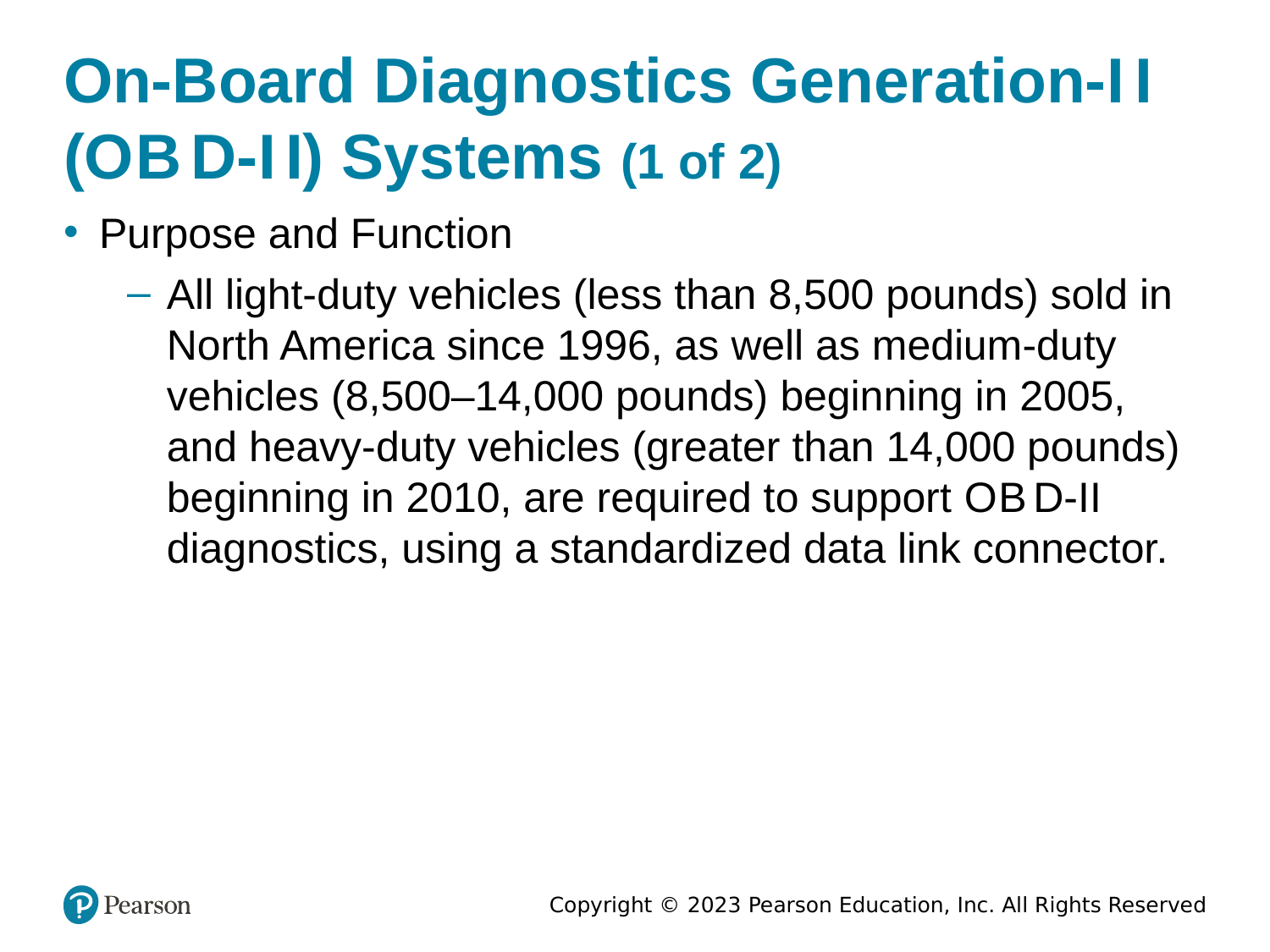

# On-Board Diagnostics Generation-I I (O B D-I I) Systems (1 of 2)
Purpose and Function
All light-duty vehicles (less than 8,500 pounds) sold in North America since 1996, as well as medium-duty vehicles (8,500–14,000 pounds) beginning in 2005, and heavy-duty vehicles (greater than 14,000 pounds) beginning in 2010, are required to support O B D-II diagnostics, using a standardized data link connector.